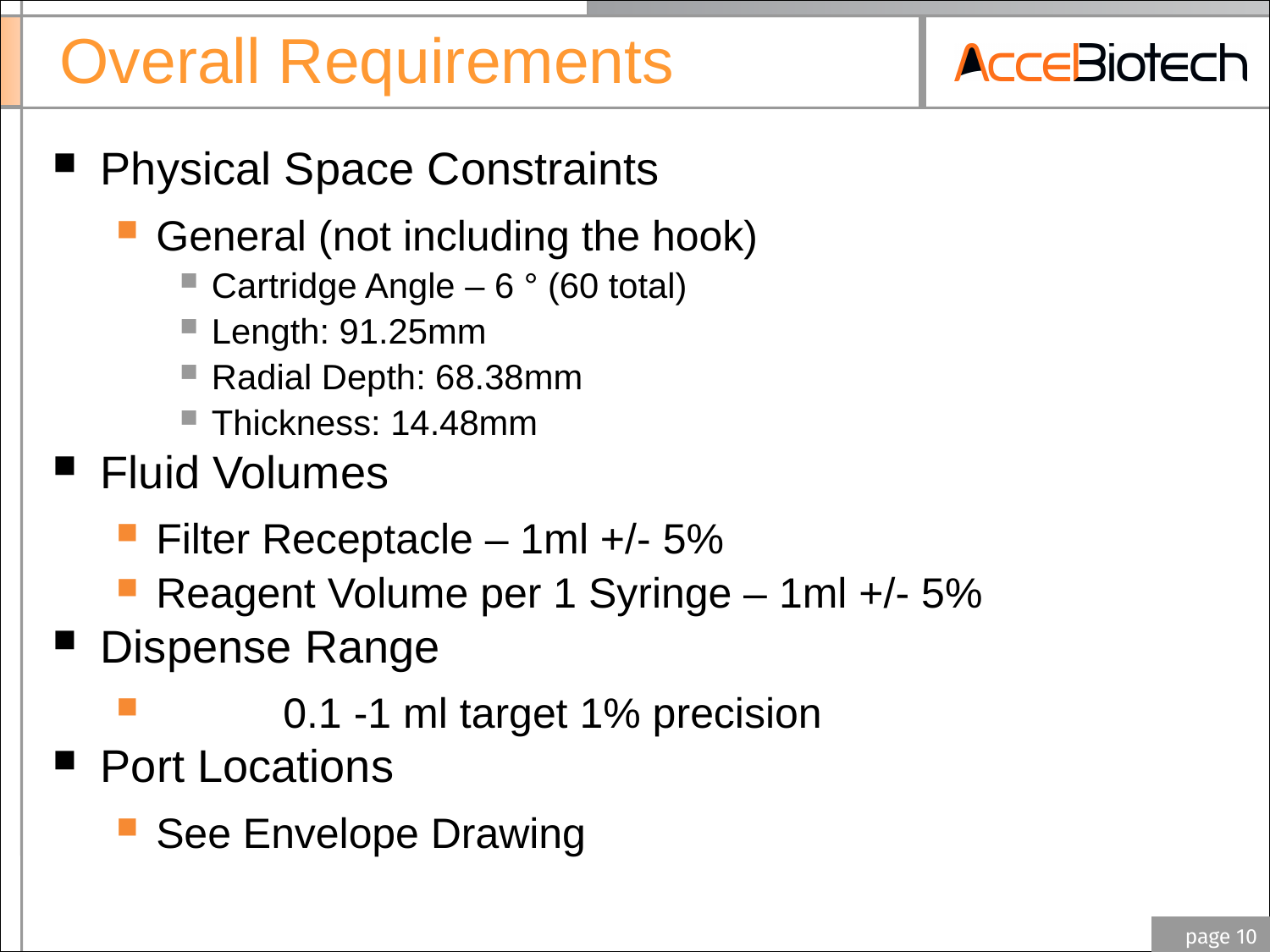

# Overall Requirements
Physical Space Constraints
General (not including the hook)
Cartridge Angle – 6 ° (60 total)
Length: 91.25mm
Radial Depth: 68.38mm
Thickness: 14.48mm
Fluid Volumes
Filter Receptacle – 1ml +/- 5%
Reagent Volume per 1 Syringe – 1ml +/- 5%
Dispense Range
	0.1 -1 ml target 1% precision
Port Locations
See Envelope Drawing

 page 10